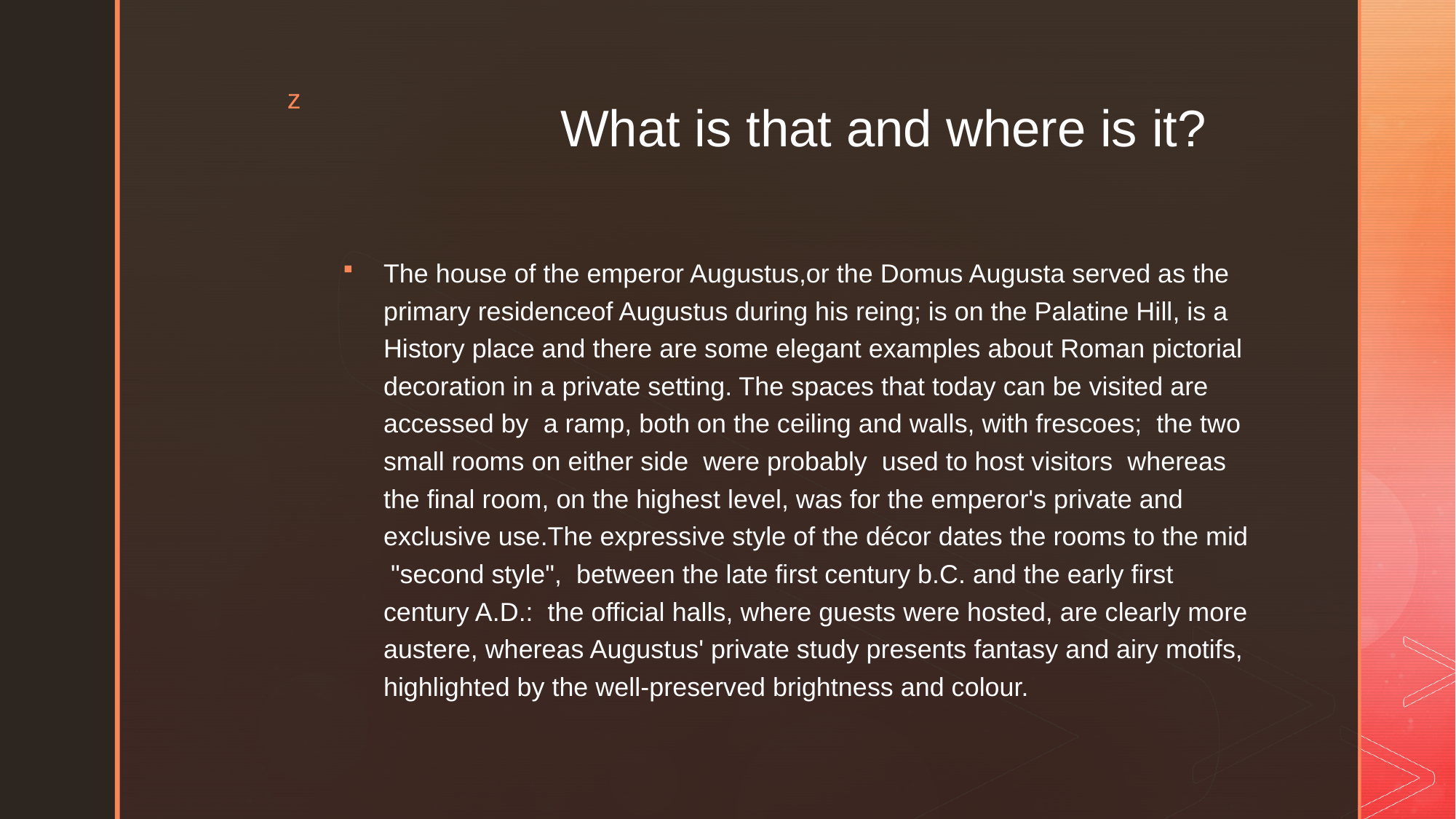

# What is that and where is it?
The house of the emperor Augustus,or the Domus Augusta served as the primary residenceof Augustus during his reing; is on the Palatine Hill, is a History place and there are some elegant examples about Roman pictorial decoration in a private setting. The spaces that today can be visited are accessed by  a ramp, both on the ceiling and walls, with frescoes;  the two small rooms on either side  were probably  used to host visitors  whereas the final room, on the highest level, was for the emperor's private and exclusive use.The expressive style of the décor dates the rooms to the mid  "second style",  between the late first century b.C. and the early first century A.D.:  the official halls, where guests were hosted, are clearly more austere, whereas Augustus' private study presents fantasy and airy motifs, highlighted by the well-preserved brightness and colour.